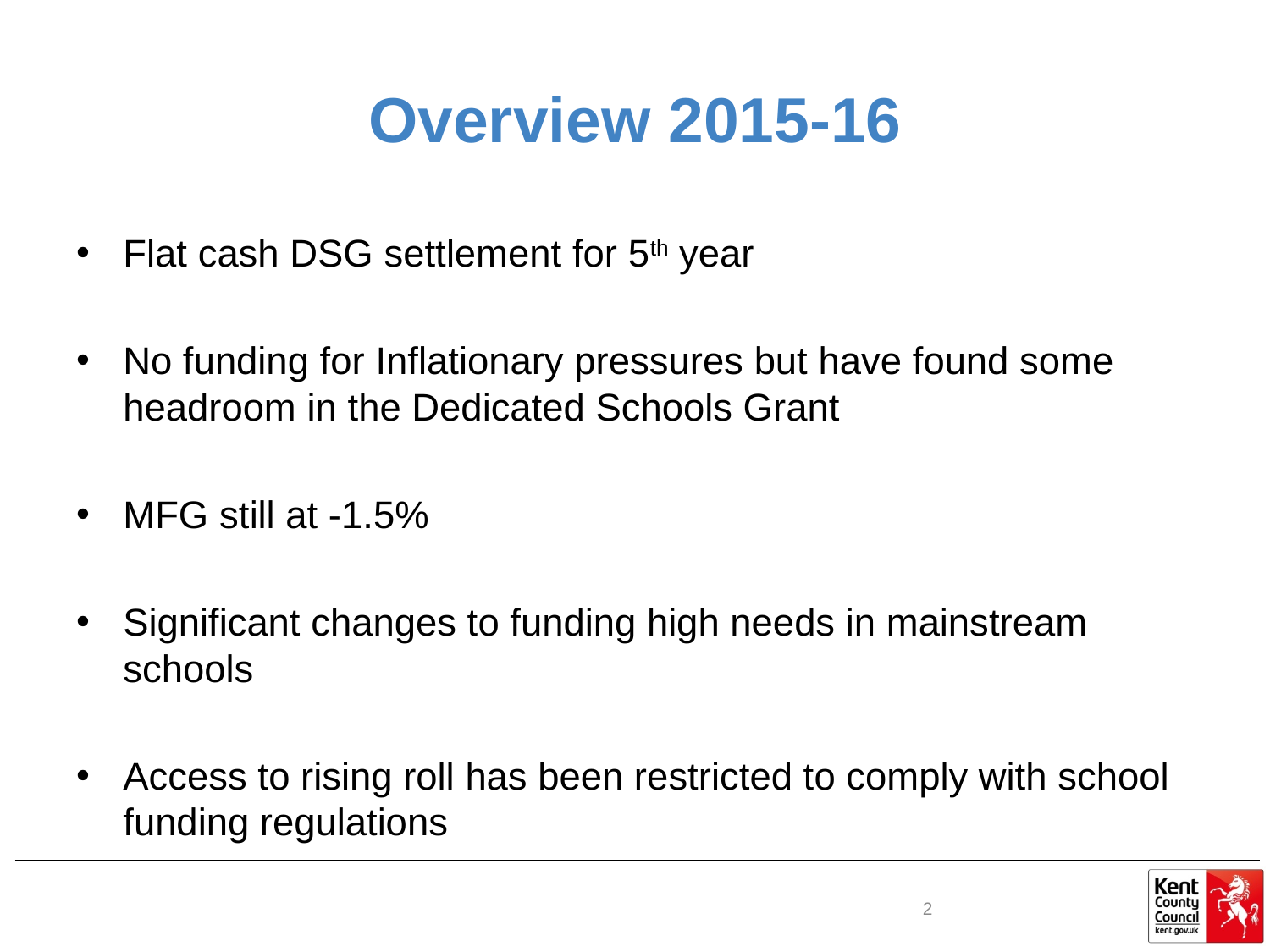

# Overview 2015-16
Flat cash DSG settlement for 5th year

No funding for Inflationary pressures but have found some headroom in the Dedicated Schools Grant

MFG still at -1.5%

Significant changes to funding high needs in mainstream schools

Access to rising roll has been restricted to comply with school funding regulations
2